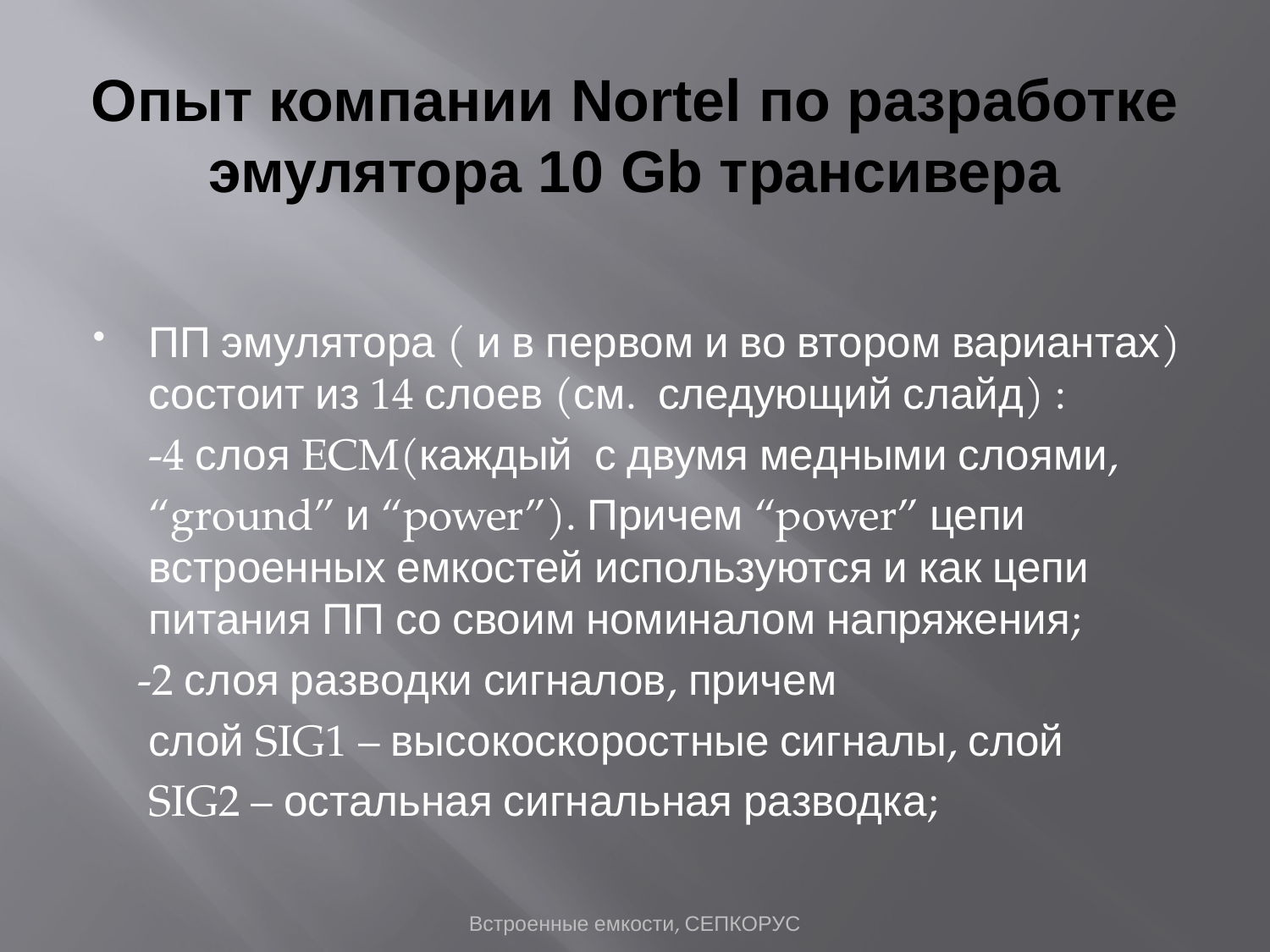

# Опыт компании Nortel по разработке эмулятора 10 Gb трансивера
ПП эмулятора ( и в первом и во втором вариантах) состоит из 14 слоев (см.  следующий слайд) :
     -4 слоя ECM(каждый  с двумя медными слоями,
     “ground” и “power”). Причем “power” цепи встроенных емкостей используются и как цепи питания ПП со своим номиналом напряжения;
    -2 слоя разводки сигналов, причем
     слой SIG1 – высокоскоростные сигналы, слой
     SIG2 – остальная сигнальная разводка;
Встроенные емкости, СЕПКОРУС